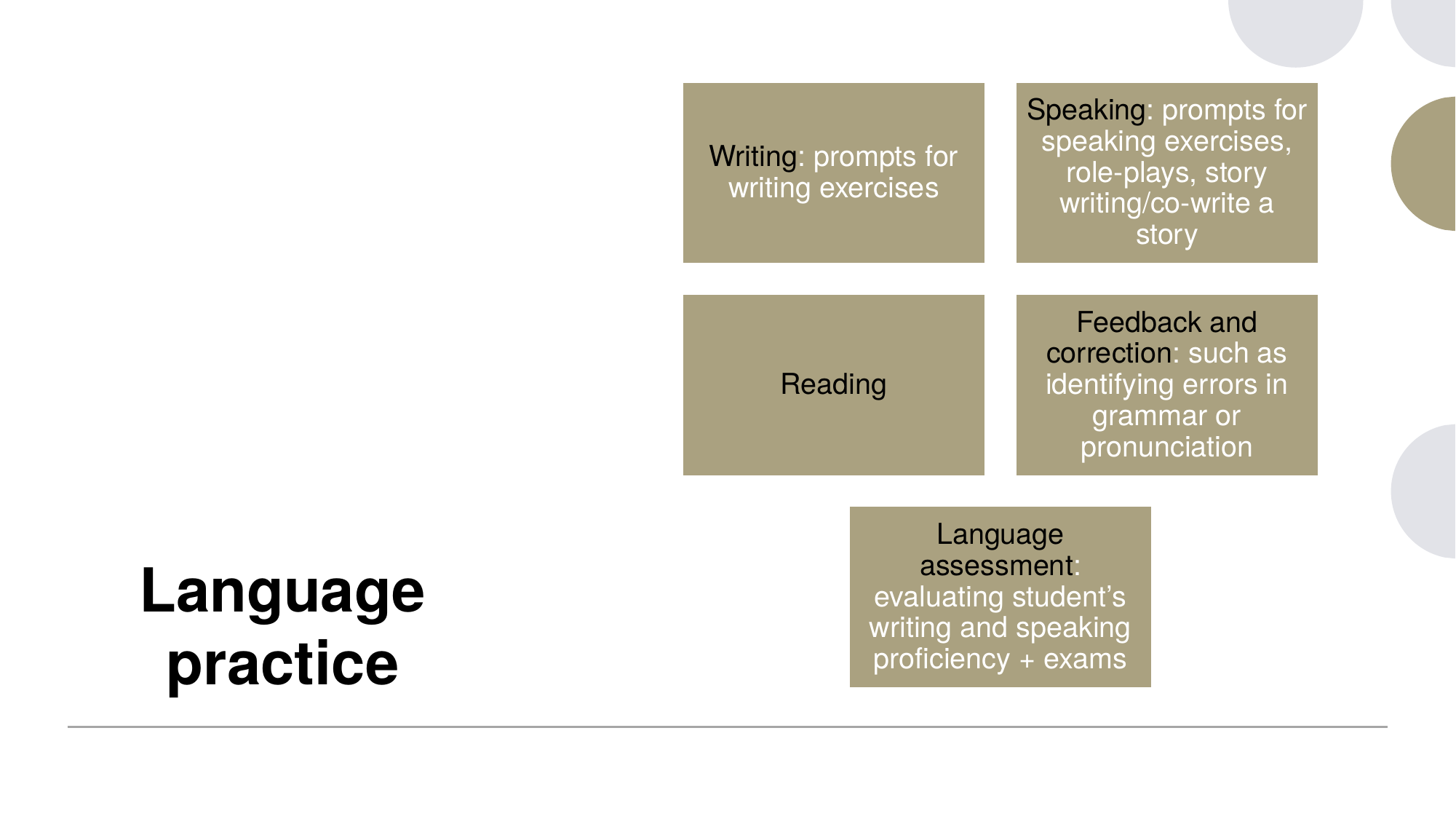

Writing: prompts for writing exercises
Speaking: prompts for speaking exercises, role-plays, story writing/co-write a story
Reading
Feedback and correction: such as identifying errors in grammar or pronunciation
Language assessment: evaluating student’s writing and speaking proficiency + exams
# Language practice